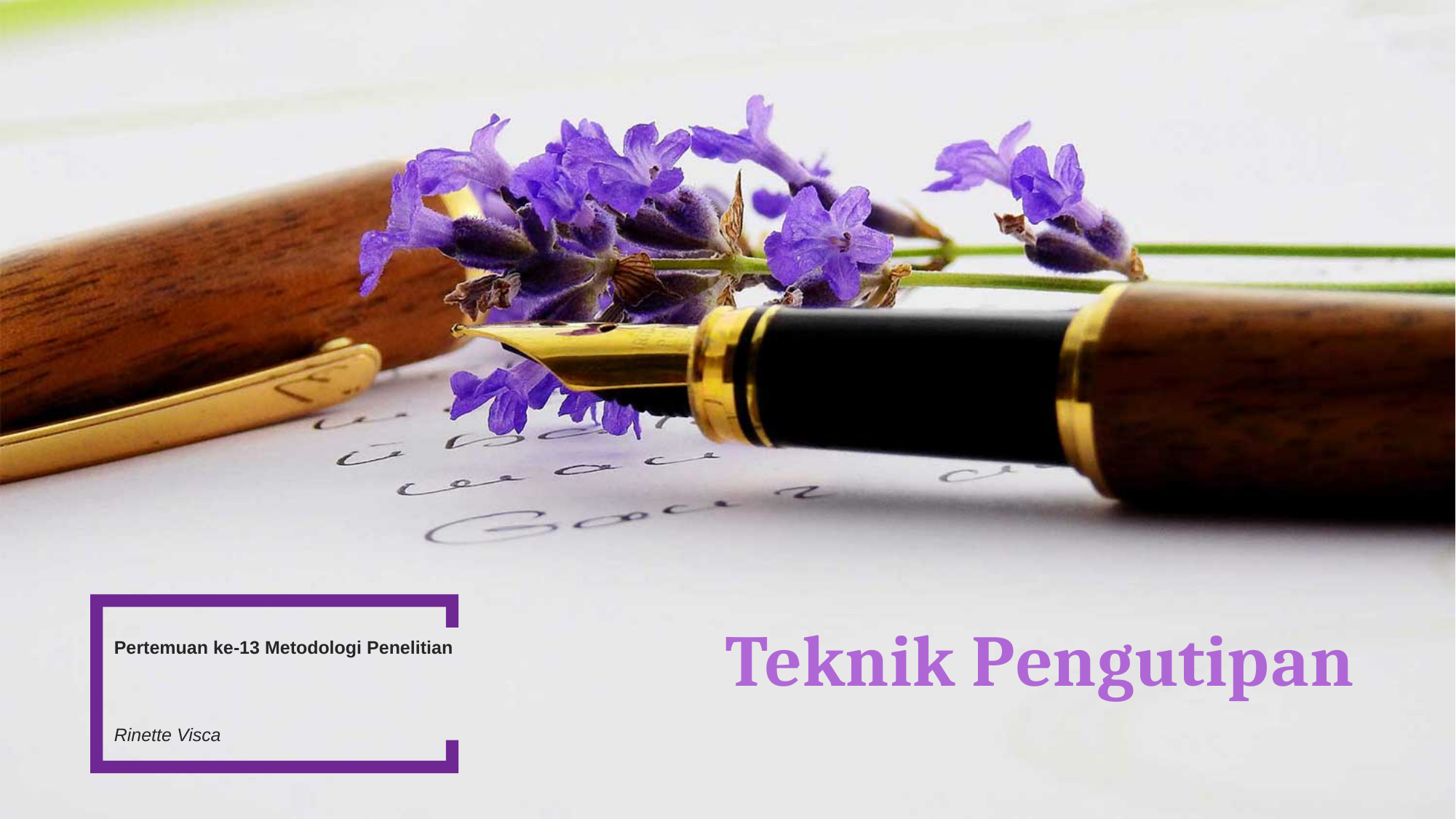

Teknik Pengutipan
Pertemuan ke-13 Metodologi Penelitian

Rinette Visca